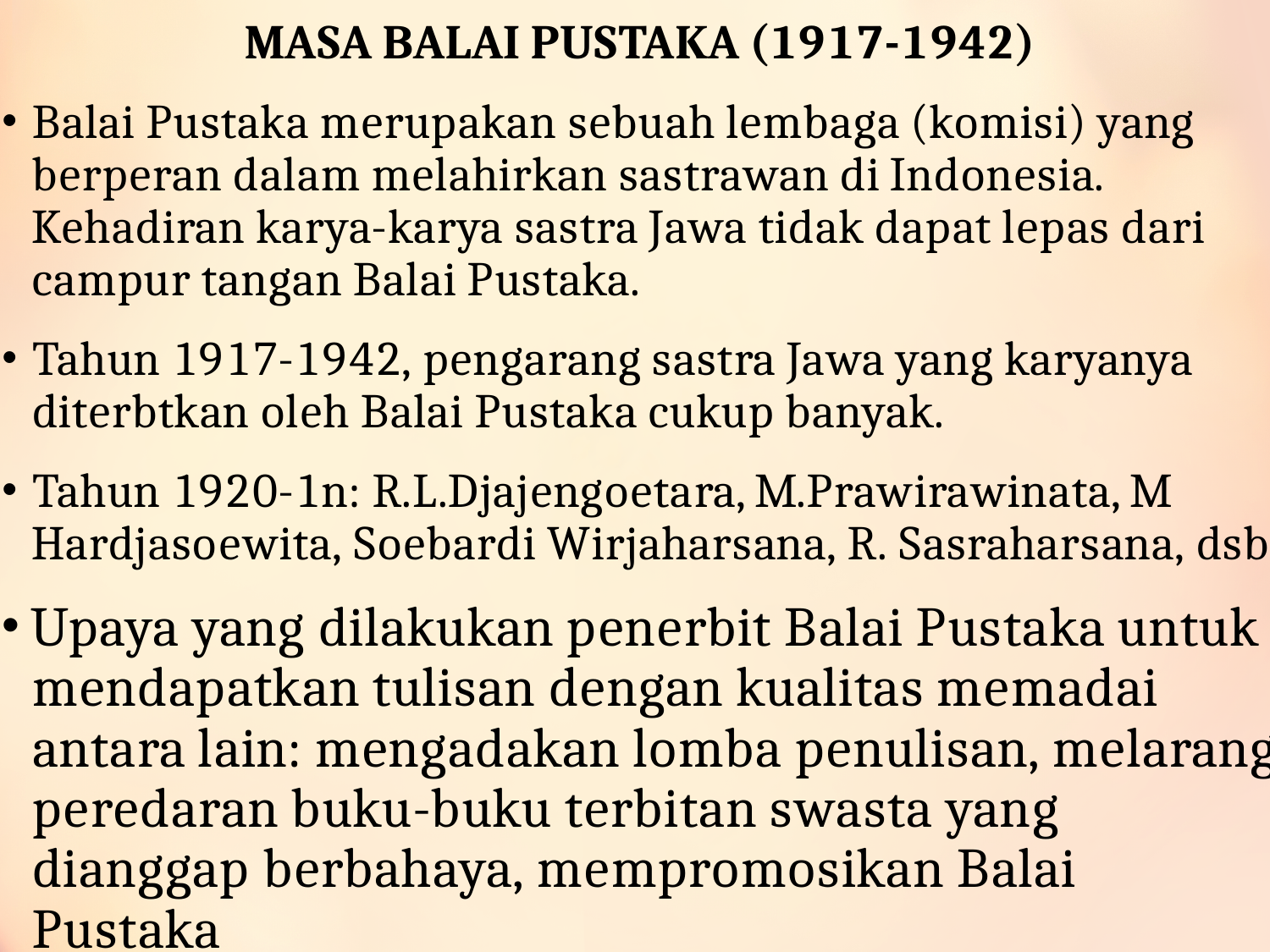

MASA BALAI PUSTAKA (1917-1942)
Balai Pustaka merupakan sebuah lembaga (komisi) yang berperan dalam melahirkan sastrawan di Indonesia. Kehadiran karya-karya sastra Jawa tidak dapat lepas dari campur tangan Balai Pustaka.
Tahun 1917-1942, pengarang sastra Jawa yang karyanya diterbtkan oleh Balai Pustaka cukup banyak.
Tahun 1920-1n: R.L.Djajengoetara, M.Prawirawinata, M Hardjasoewita, Soebardi Wirjaharsana, R. Sasraharsana, dsb
Upaya yang dilakukan penerbit Balai Pustaka untuk mendapatkan tulisan dengan kualitas memadai antara lain: mengadakan lomba penulisan, melarang peredaran buku-buku terbitan swasta yang dianggap berbahaya, mempromosikan Balai Pustaka